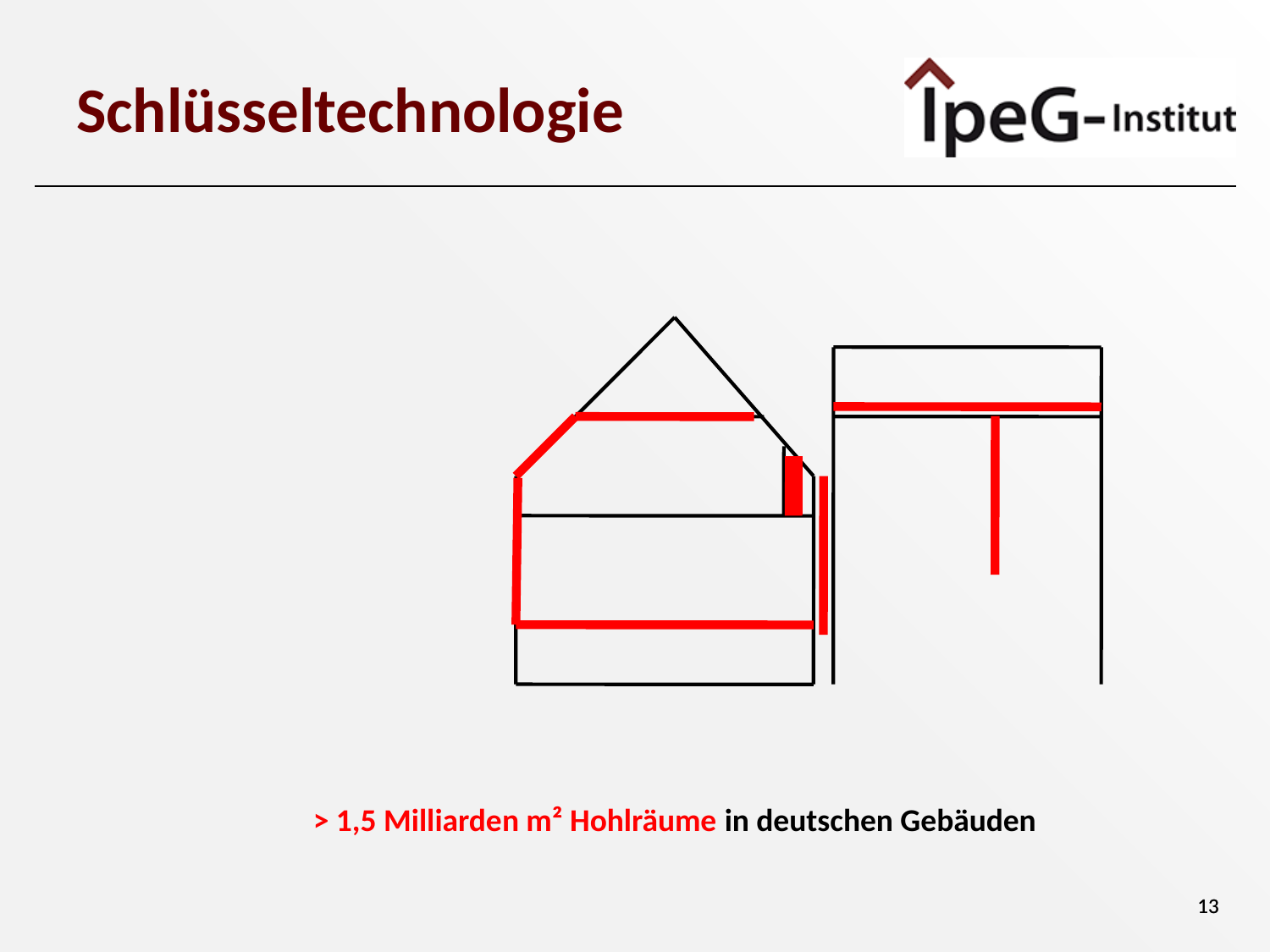

# Schlüsseltechnologie
> 1,5 Milliarden m² Hohlräume in deutschen Gebäuden